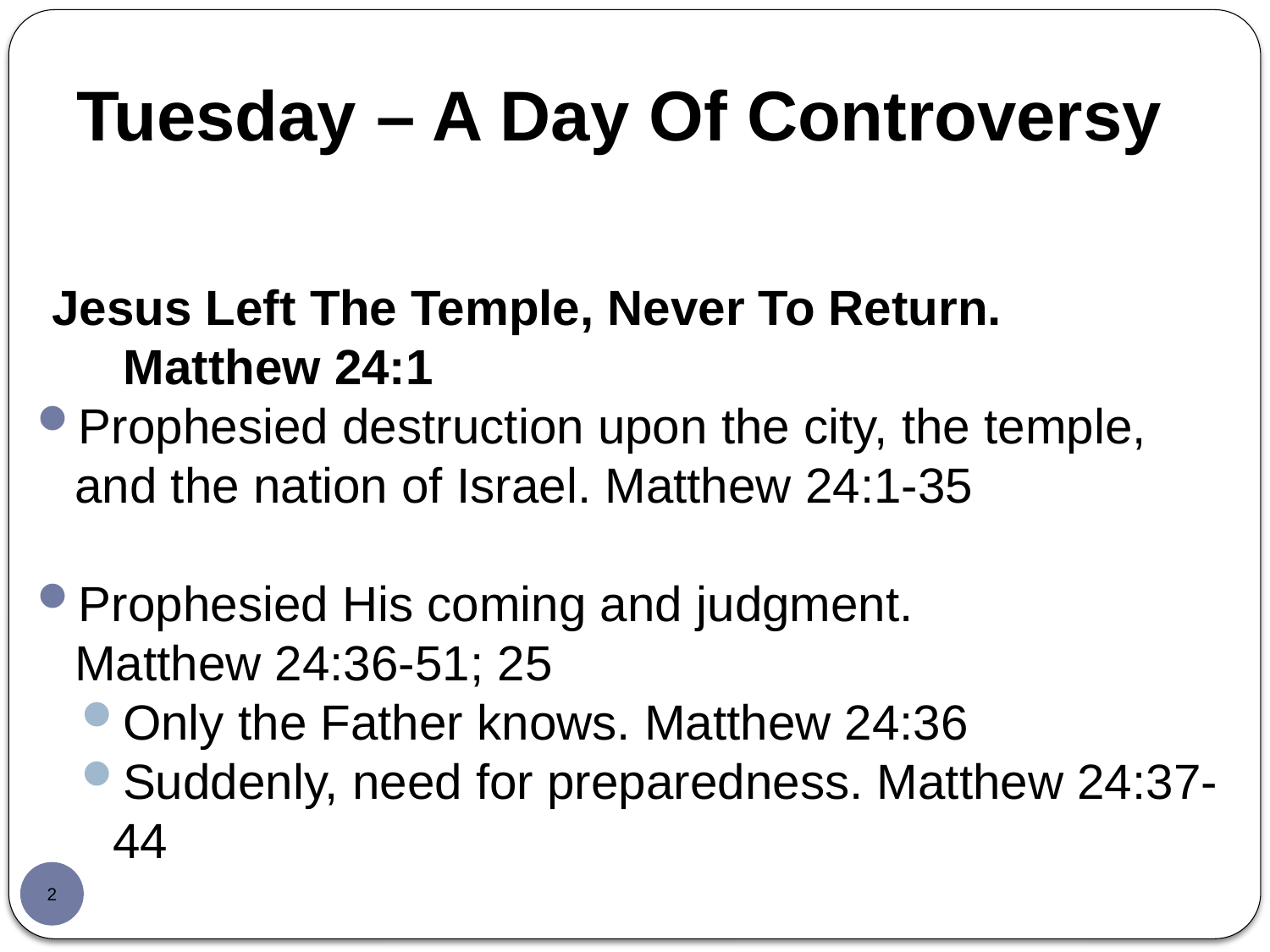

# Tuesday – A Day Of Controversy
Jesus Left The Temple, Never To Return.
Matthew 24:1
Prophesied destruction upon the city, the temple, and the nation of Israel. Matthew 24:1-35

Prophesied His coming and judgment.
Matthew 24:36-51; 25
Only the Father knows. Matthew 24:36
Suddenly, need for preparedness. Matthew 24:37-44
2